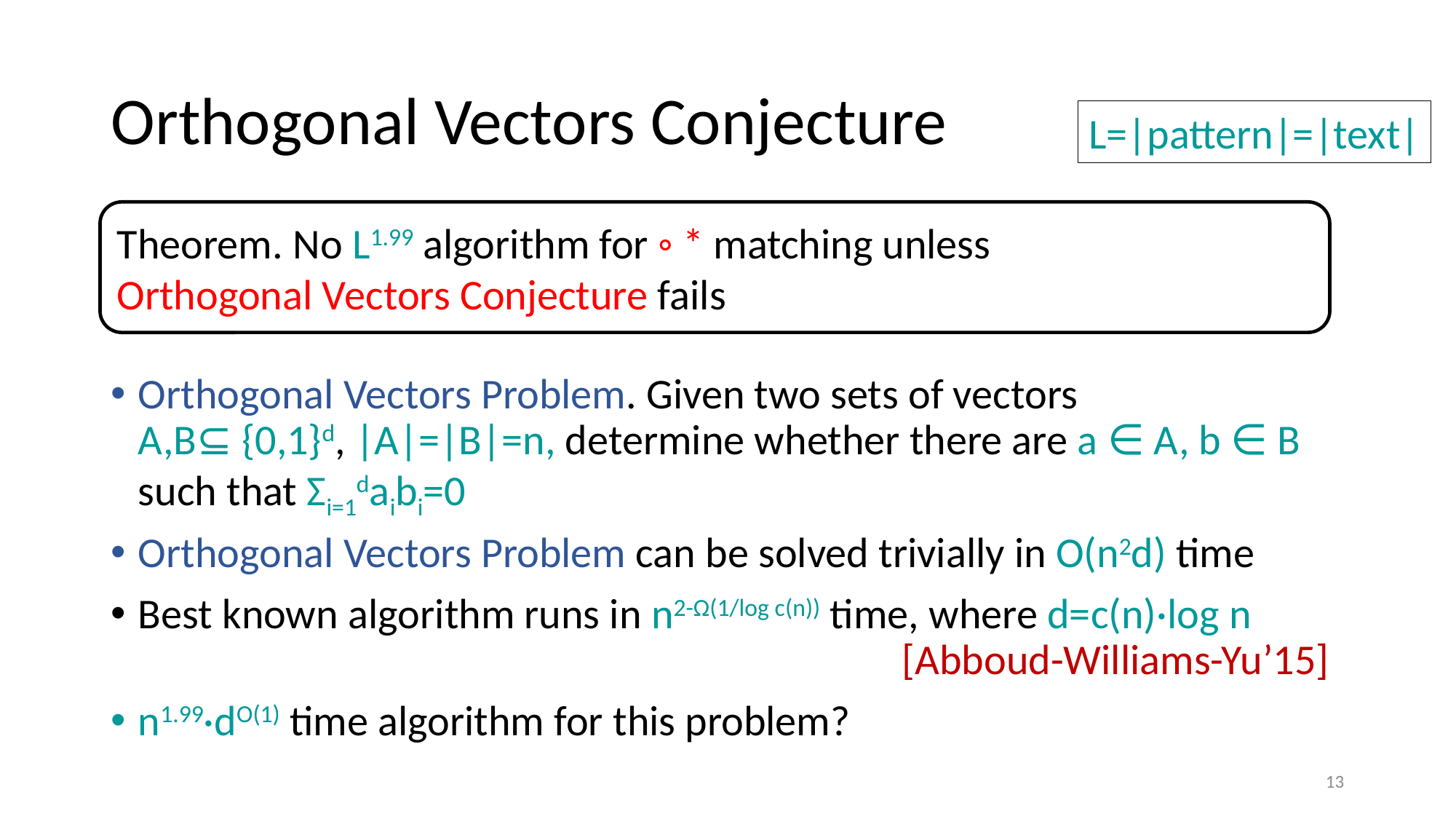

# Orthogonal Vectors Conjecture
L=|pattern|=|text|
Theorem. No L1.99 algorithm for ◦ * matching unless
Orthogonal Vectors Conjecture fails

Orthogonal Vectors Problem. Given two sets of vectors
A,B⊆ {0,1}d, |A|=|B|=n, determine whether there are a ∈ A, b ∈ B such that Σi=1daibi=0
Orthogonal Vectors Problem can be solved trivially in O(n2d) time
Best known algorithm runs in n2-Ω(1/log c(n)) time, where d=c(n)·log n
							[Abboud-Williams-Yu’15]
n1.99·dO(1) time algorithm for this problem?

13